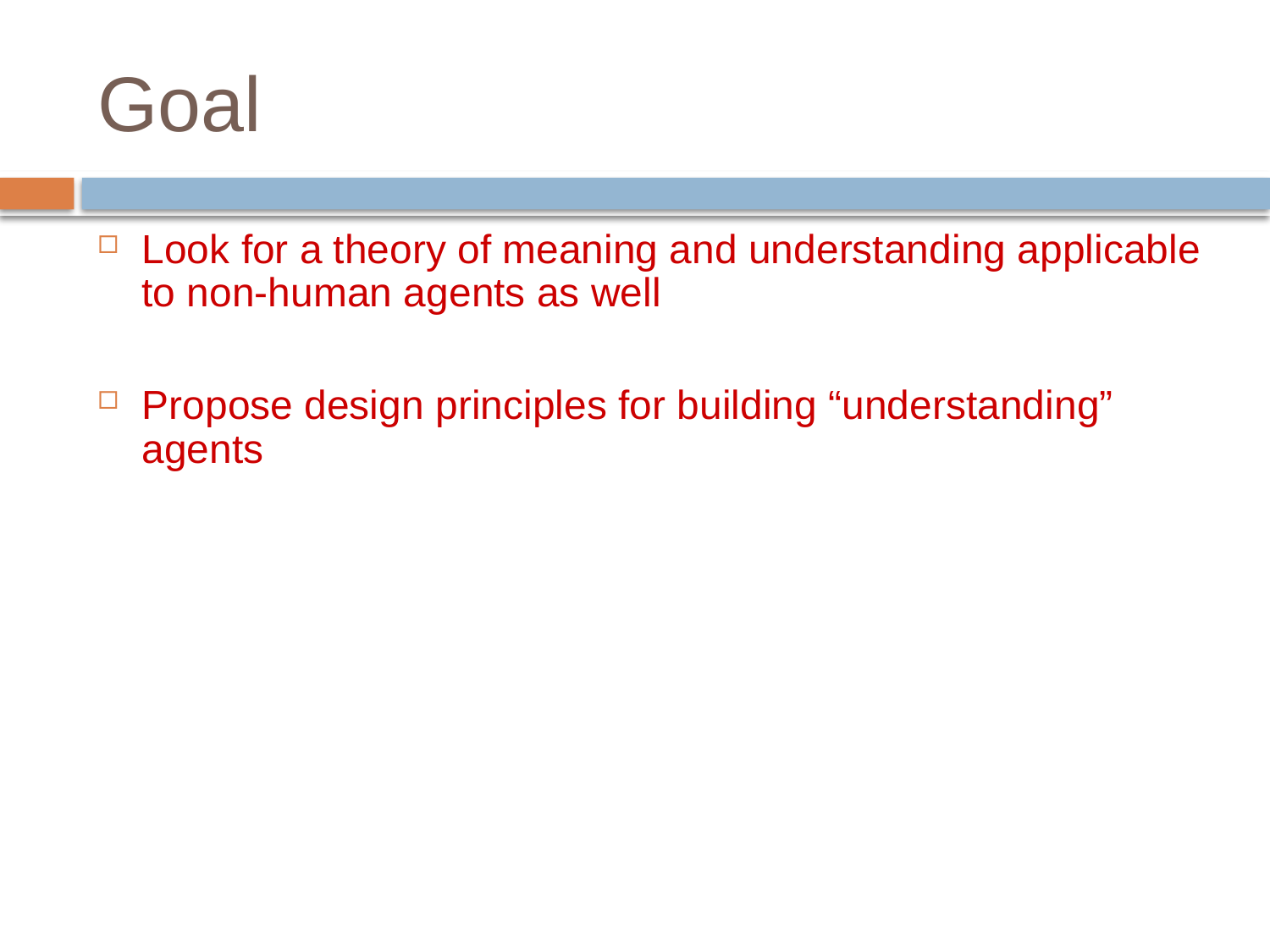

# Goal
Look for a theory of meaning and understanding applicable to non-human agents as well

Propose design principles for building “understanding” agents